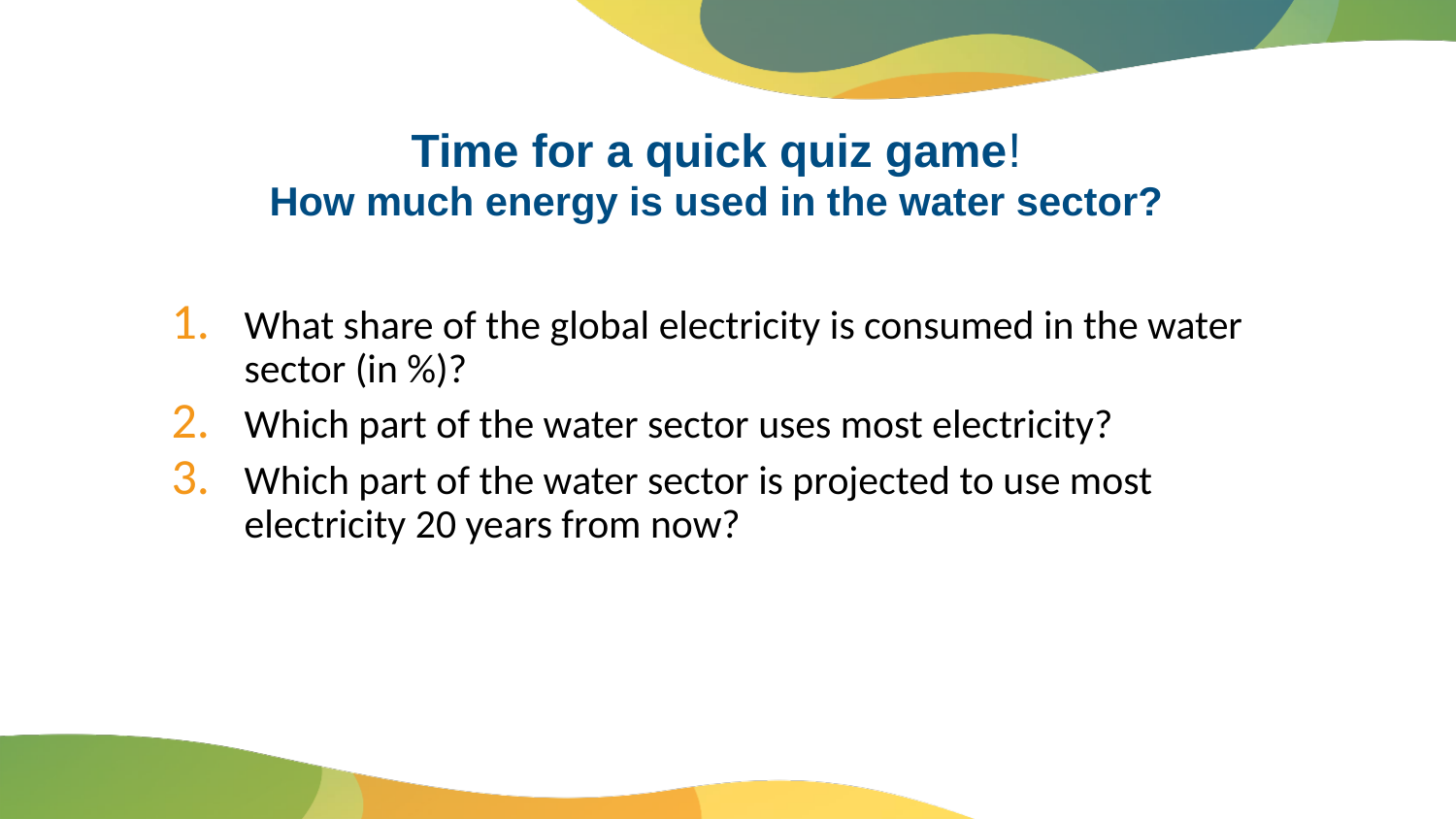

# Time for a quick quiz game! How much energy is used in the water sector?
What share of the global electricity is consumed in the water sector (in %)?
Which part of the water sector uses most electricity?
Which part of the water sector is projected to use most electricity 20 years from now?